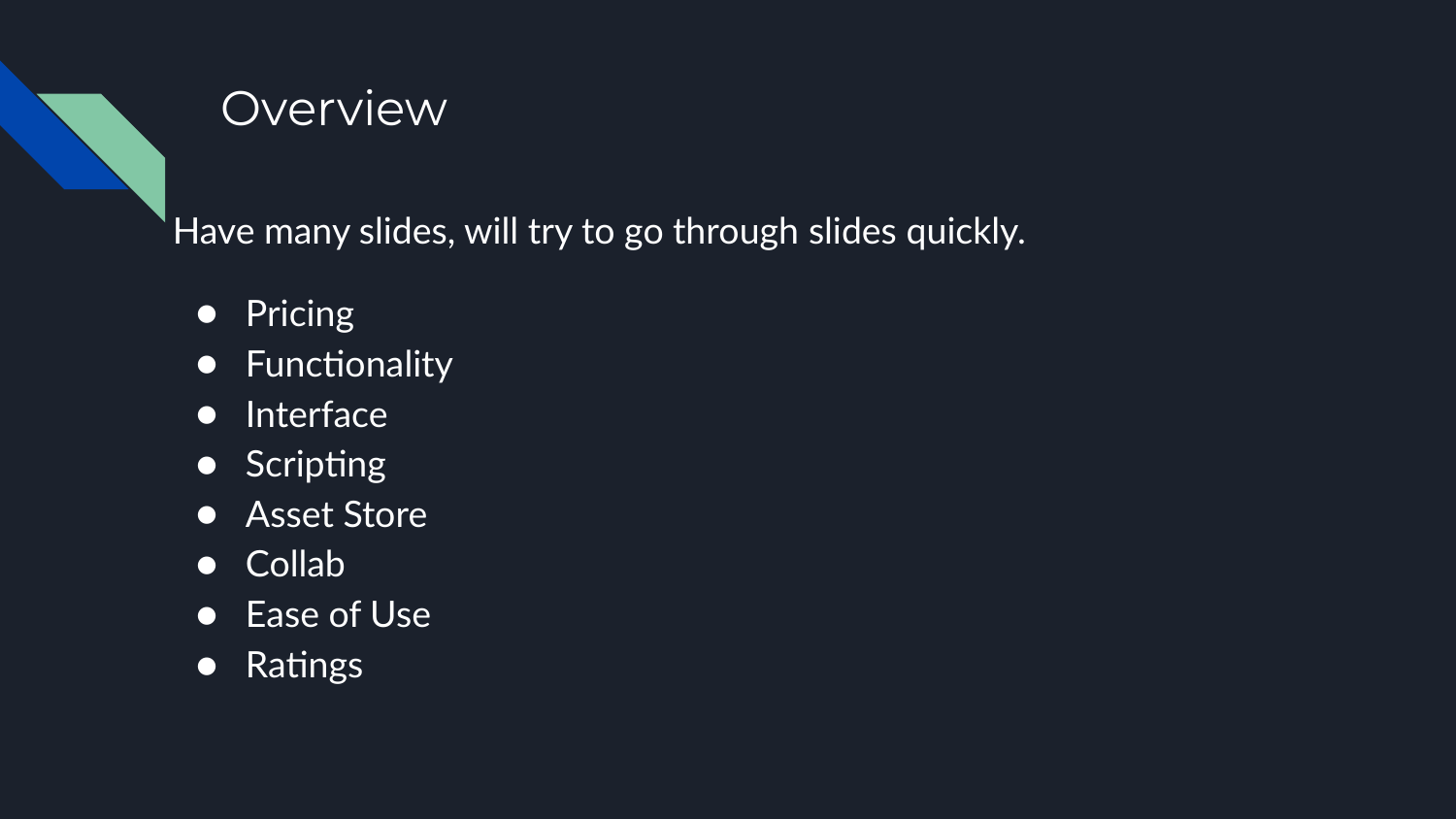

# Overview
Have many slides, will try to go through slides quickly.
Pricing
Functionality
Interface
Scripting
Asset Store
Collab
Ease of Use
Ratings